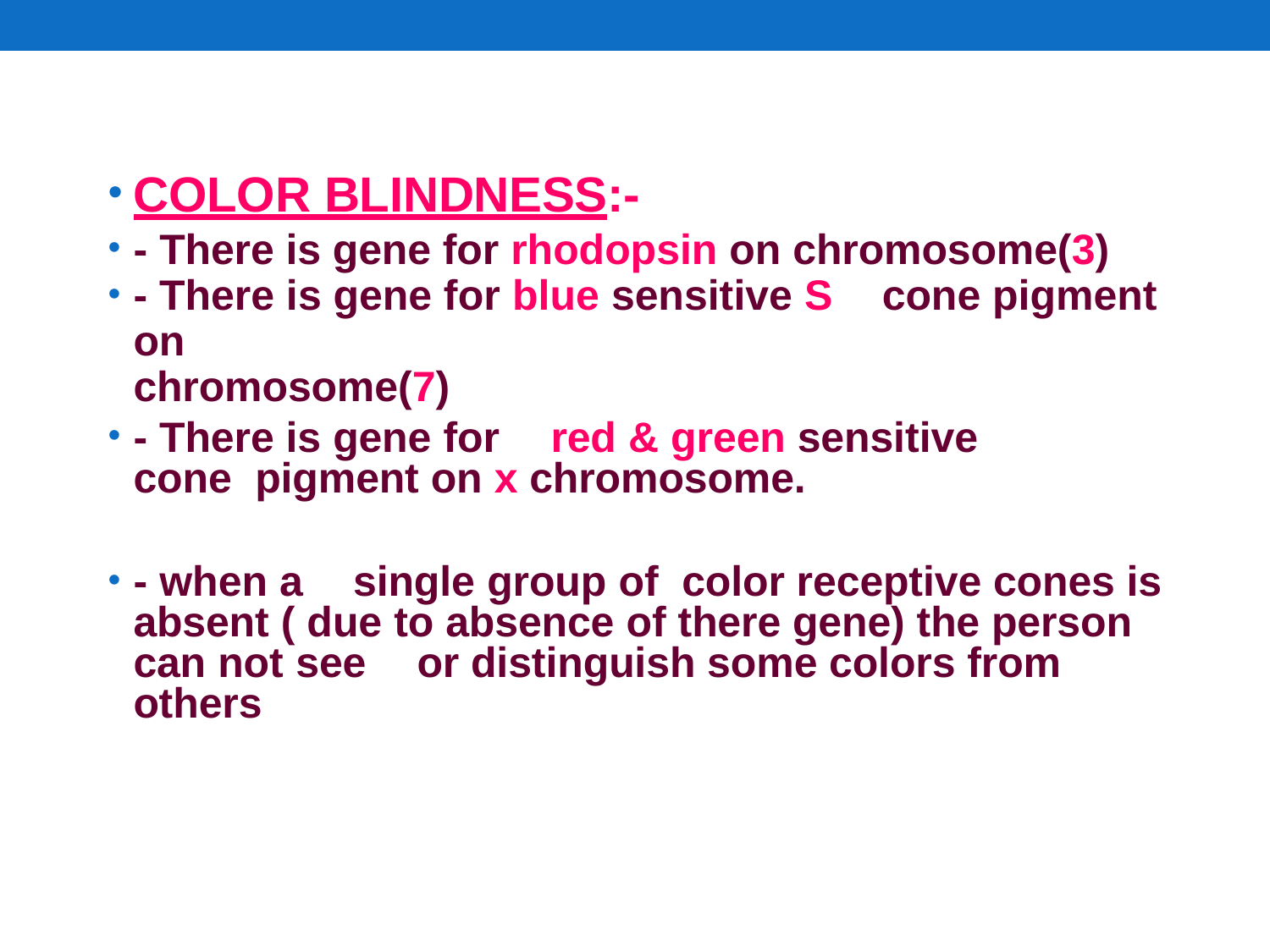

COLOR BLINDNESS:-
- There is gene for rhodopsin on chromosome(3)
- There is gene for blue sensitive S	cone pigment on
chromosome(7)
- There is gene for	red & green sensitive	cone  pigment on x chromosome.

- when a	single group of	color receptive cones is  absent ( due to absence of there gene) the person  can not see	or distinguish some colors from others